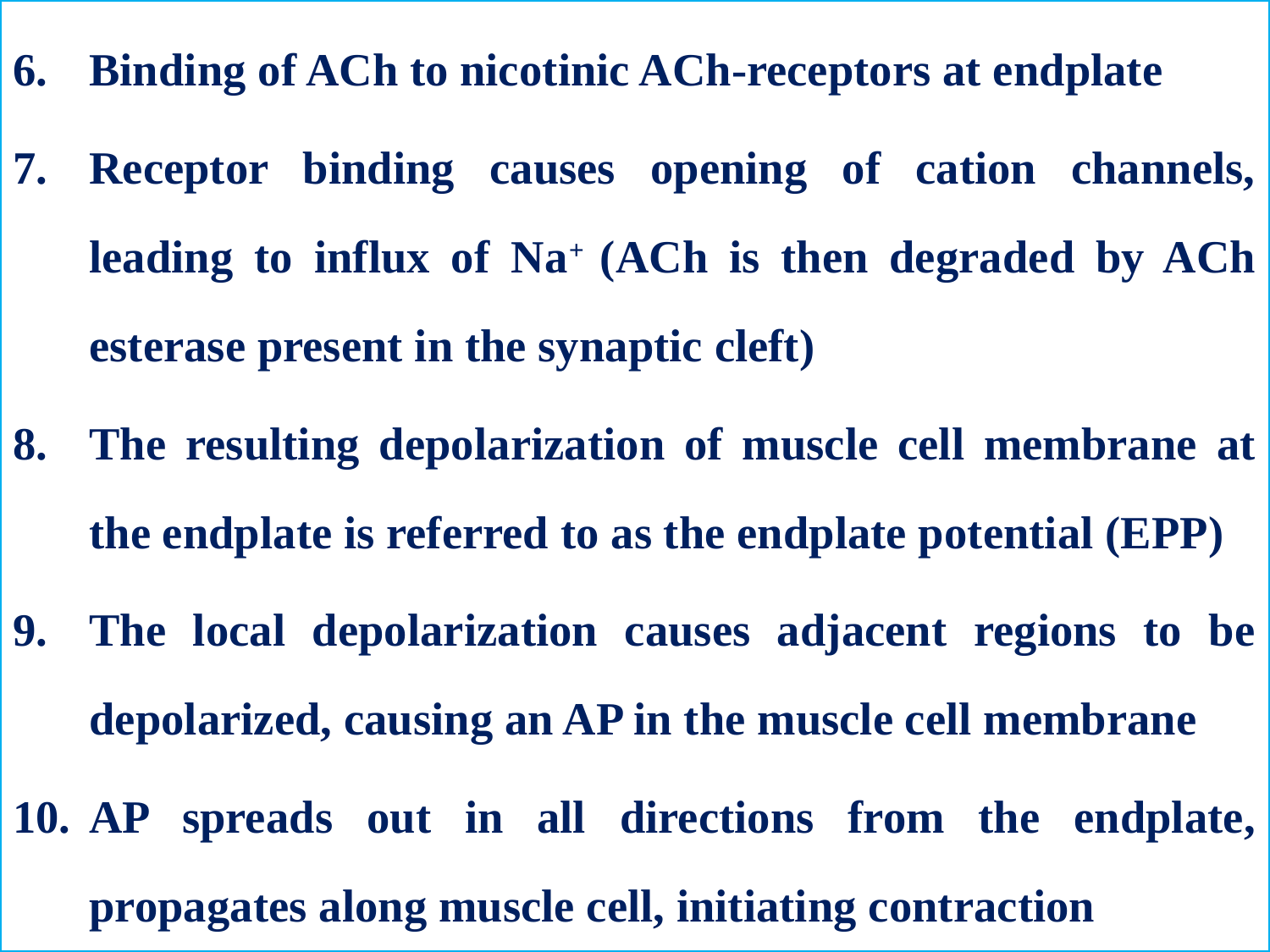

Binding of ACh to nicotinic ACh-receptors at endplate
Receptor binding causes opening of cation channels, leading to influx of Na+ (ACh is then degraded by ACh esterase present in the synaptic cleft)
The resulting depolarization of muscle cell membrane at the endplate is referred to as the endplate potential (EPP)
The local depolarization causes adjacent regions to be depolarized, causing an AP in the muscle cell membrane
AP spreads out in all directions from the endplate, propagates along muscle cell, initiating contraction